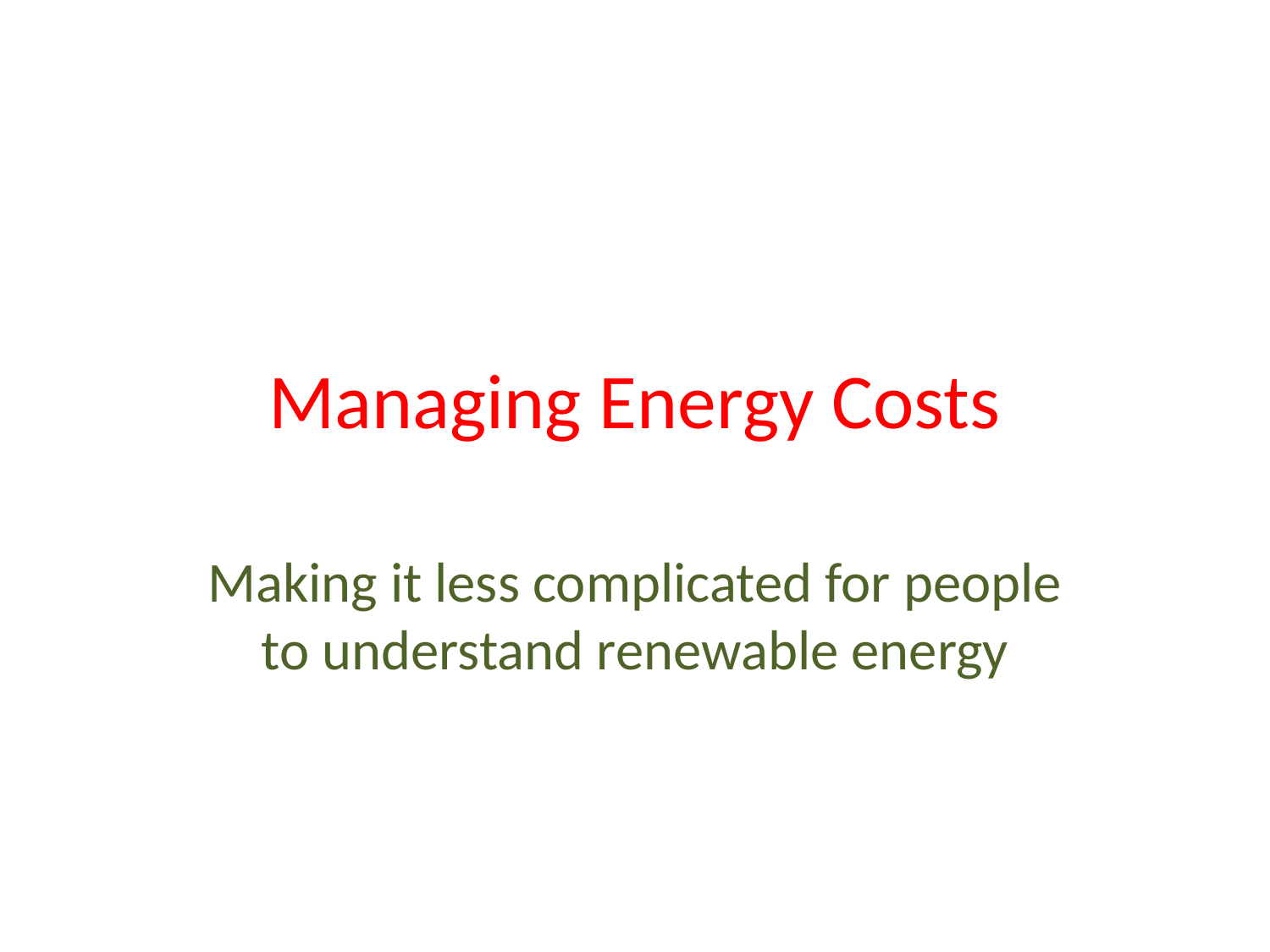

# Managing Energy Costs
Making it less complicated for people to understand renewable energy